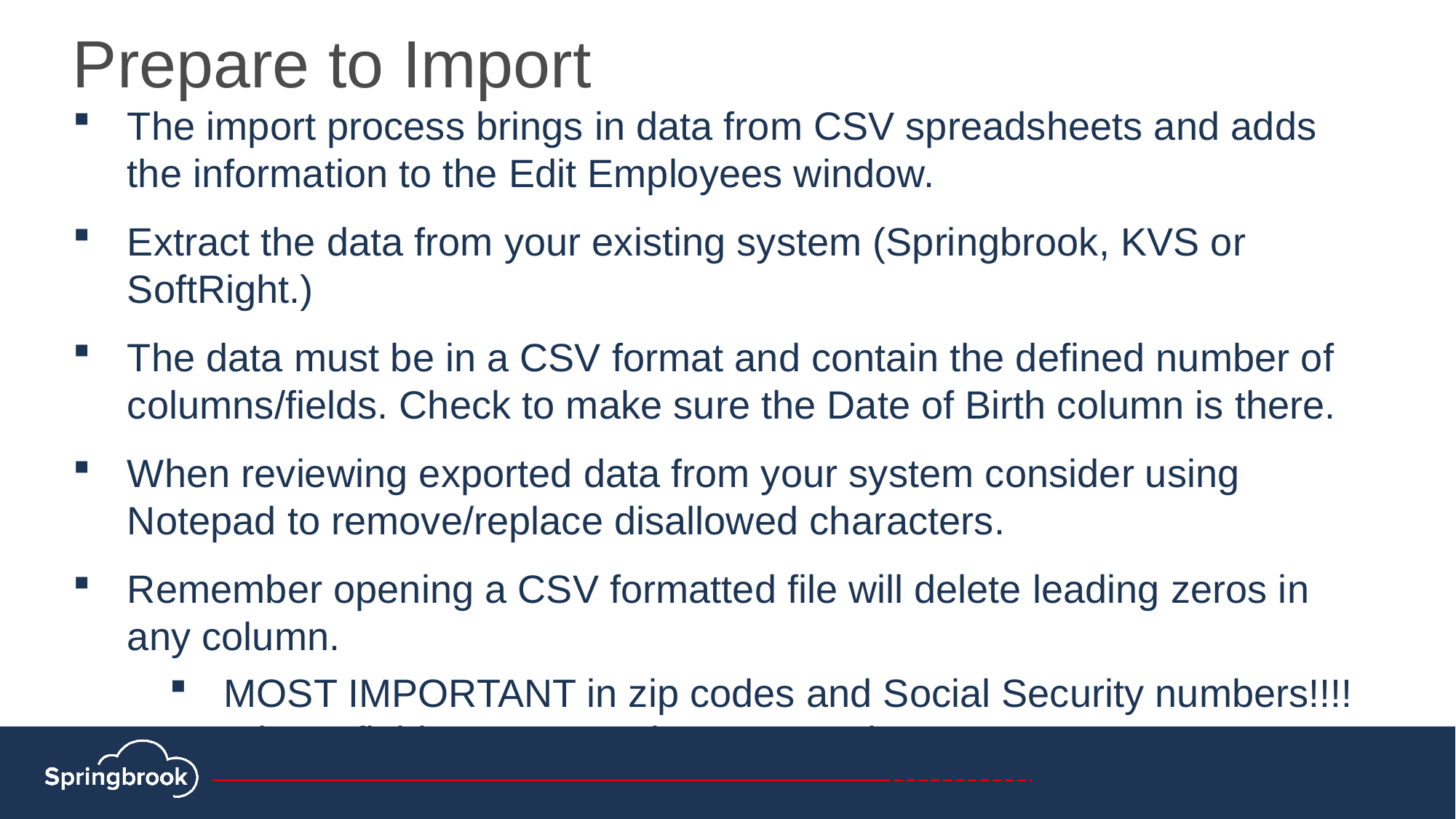

# Prepare to Import
The import process brings in data from CSV spreadsheets and adds the information to the Edit Employees window.
Extract the data from your existing system (Springbrook, KVS or SoftRight.)
The data must be in a CSV format and contain the defined number of columns/fields. Check to make sure the Date of Birth column is there.
When reviewing exported data from your system consider using Notepad to remove/replace disallowed characters.
Remember opening a CSV formatted file will delete leading zeros in any column.
MOST IMPORTANT in zip codes and Social Security numbers!!!!  These fields must contain accurate data.